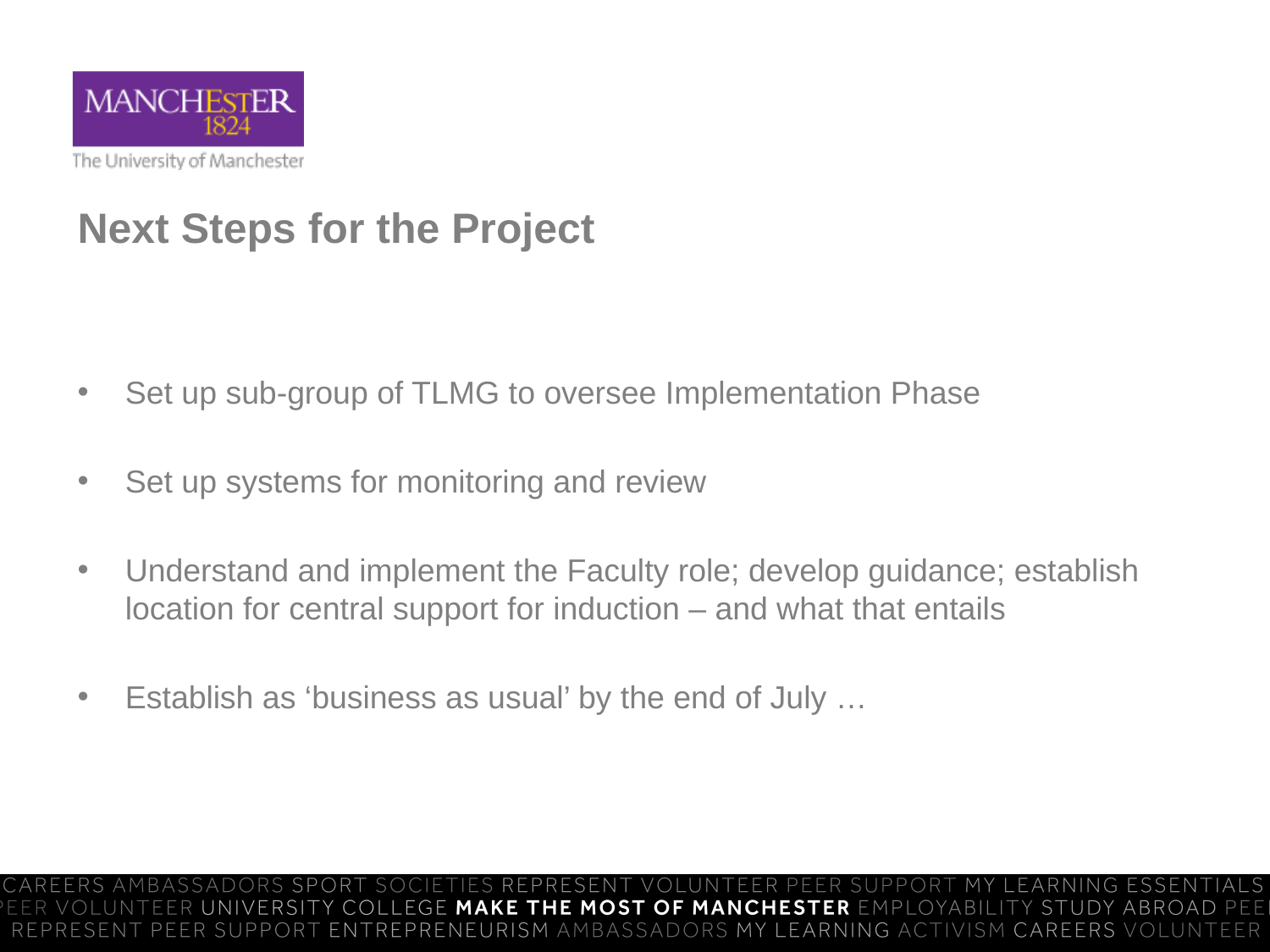

# Next Steps for the Project
Set up sub-group of TLMG to oversee Implementation Phase

Set up systems for monitoring and review

Understand and implement the Faculty role; develop guidance; establish location for central support for induction – and what that entails

Establish as ‘business as usual’ by the end of July …